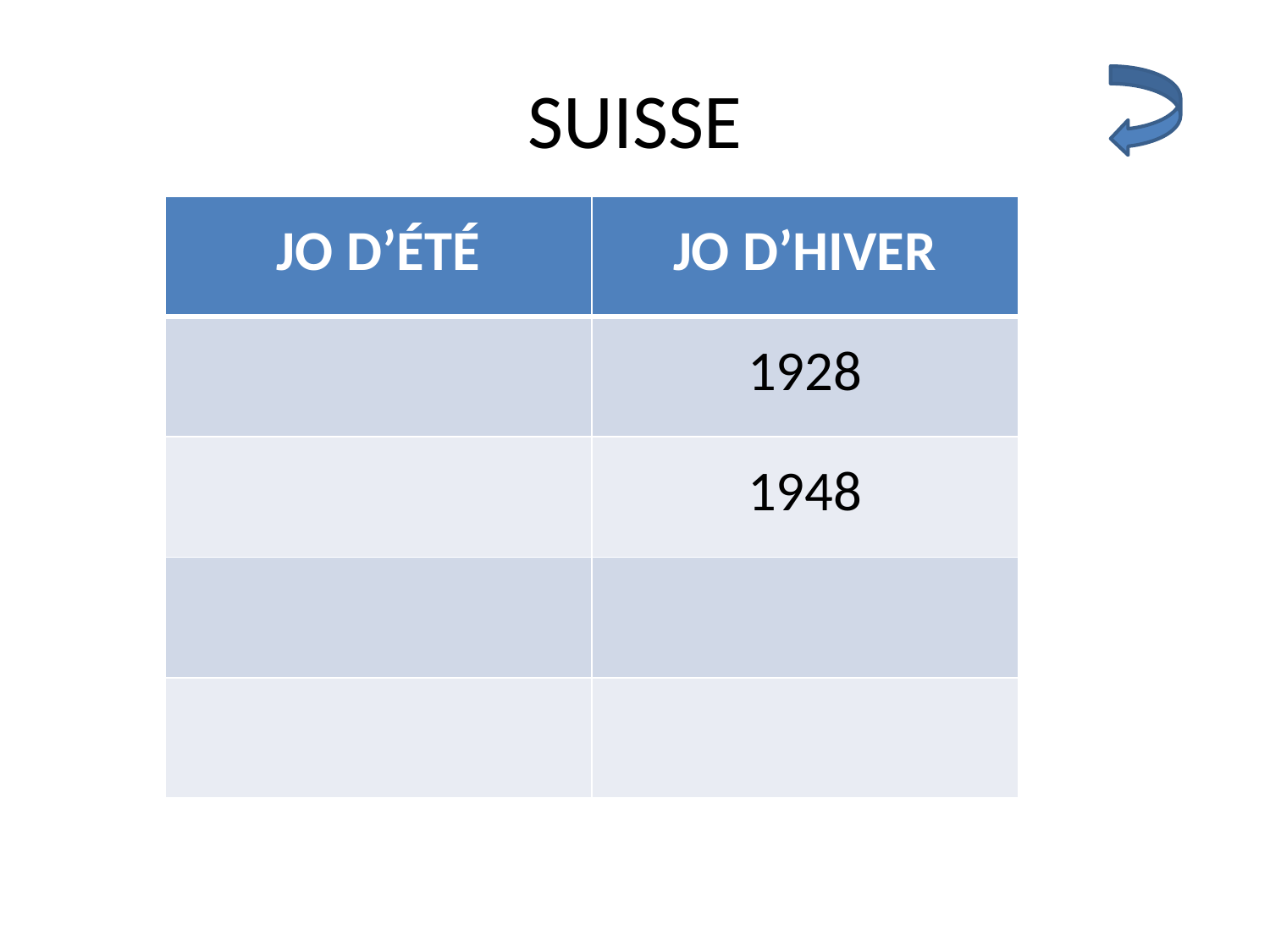

# SUISSE

| JO D’ÉTÉ | JO D’HIVER |
| --- | --- |
|  | 1928 |
|  | 1948 |
|  |  |
|  |  |